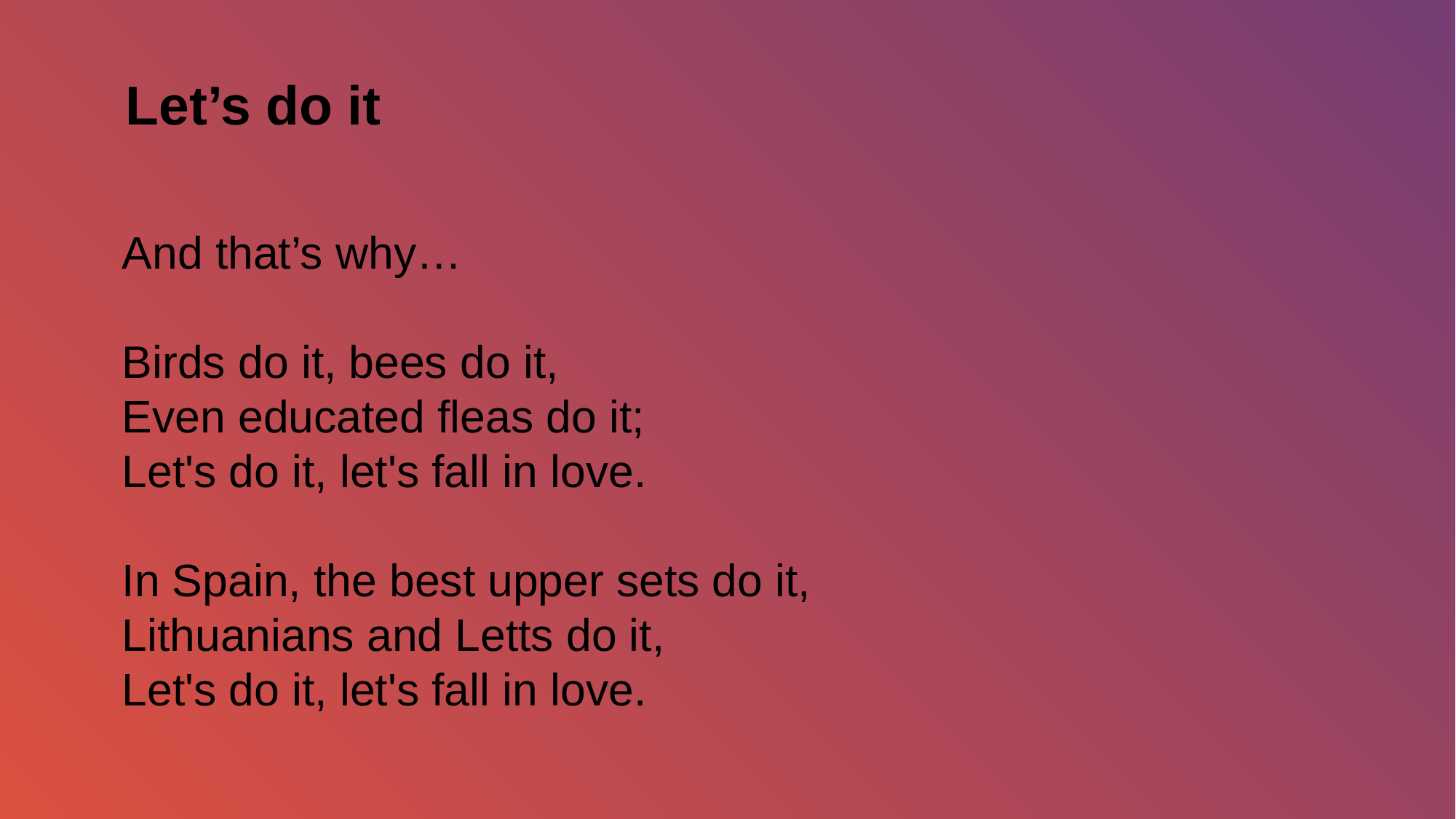

Let’s do it
And that’s why…

Birds do it, bees do it,
Even educated fleas do it;
Let's do it, let's fall in love.

In Spain, the best upper sets do it,
Lithuanians and Letts do it,
Let's do it, let's fall in love.